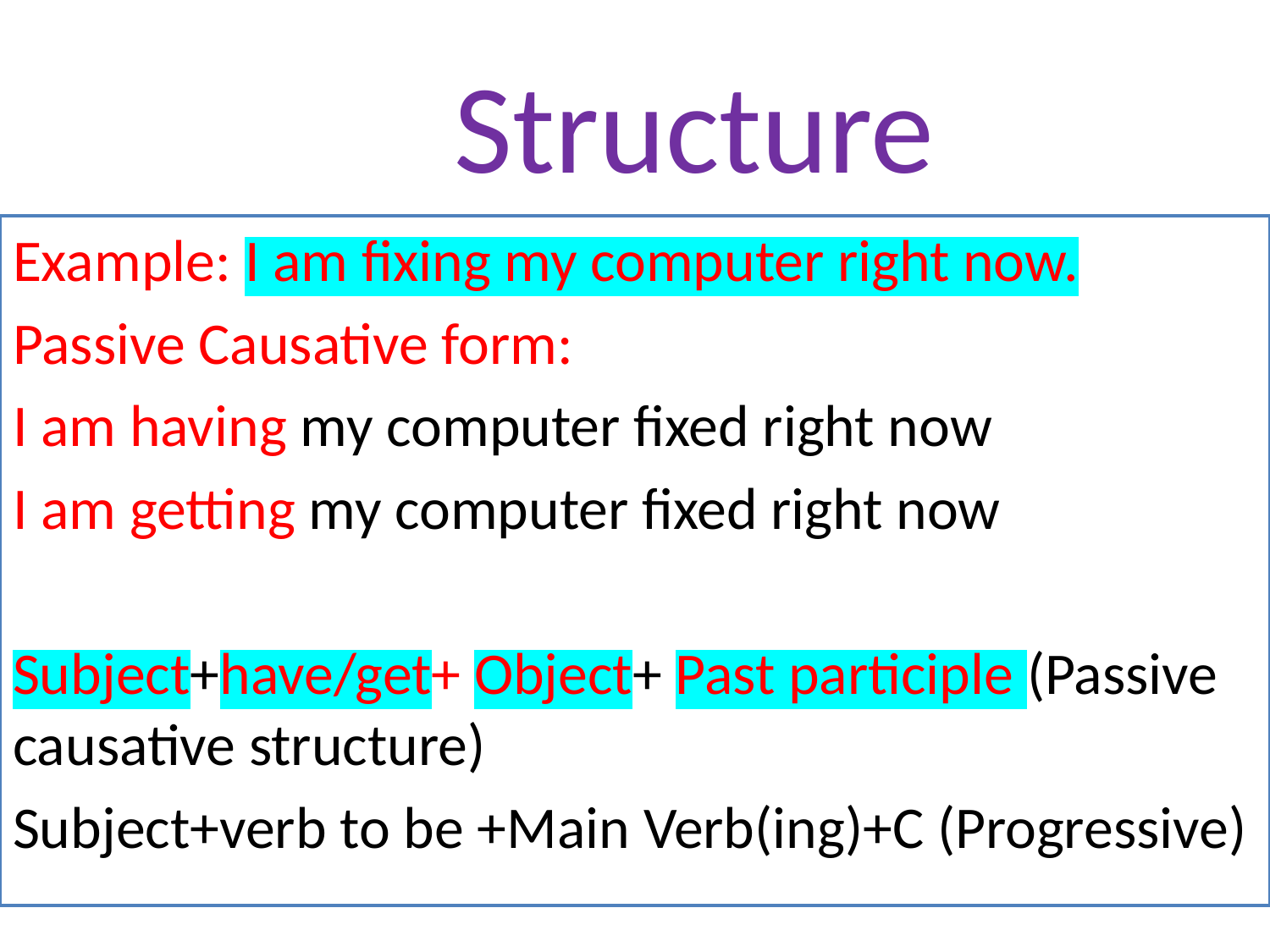

# Structure
Example: I am fixing my computer right now.
Passive Causative form:
I am having my computer fixed right now
I am getting my computer fixed right now

Subject+have/get+ Object+ Past participle (Passive causative structure)
Subject+verb to be +Main Verb(ing)+C (Progressive)